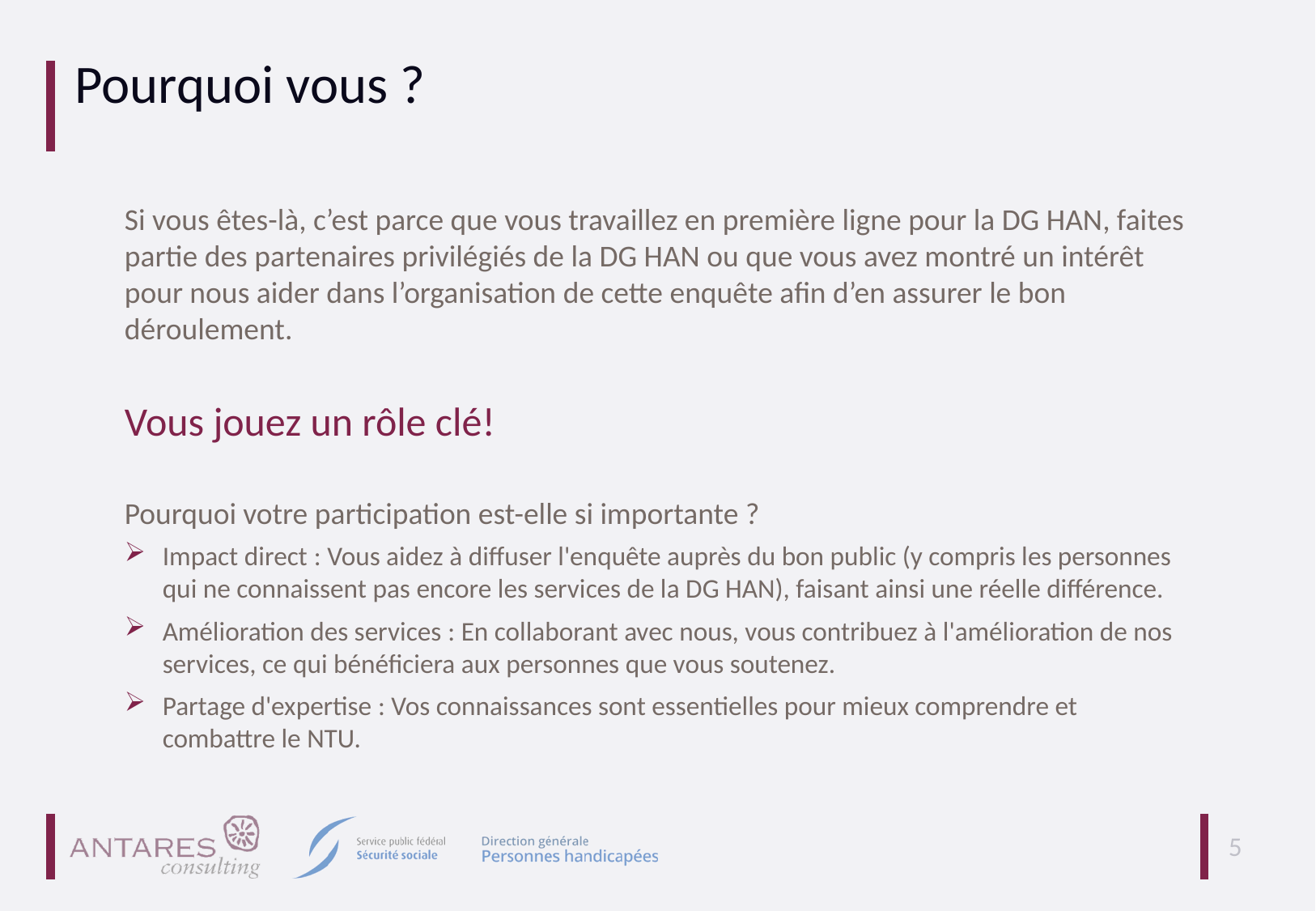

# Pourquoi vous ?
Si vous êtes-là, c’est parce que vous travaillez en première ligne pour la DG HAN, faites partie des partenaires privilégiés de la DG HAN ou que vous avez montré un intérêt pour nous aider dans l’organisation de cette enquête afin d’en assurer le bon déroulement.

Vous jouez un rôle clé!

Pourquoi votre participation est-elle si importante ?
Impact direct : Vous aidez à diffuser l'enquête auprès du bon public (y compris les personnes qui ne connaissent pas encore les services de la DG HAN), faisant ainsi une réelle différence.
Amélioration des services : En collaborant avec nous, vous contribuez à l'amélioration de nos services, ce qui bénéficiera aux personnes que vous soutenez.
Partage d'expertise : Vos connaissances sont essentielles pour mieux comprendre et combattre le NTU.
5